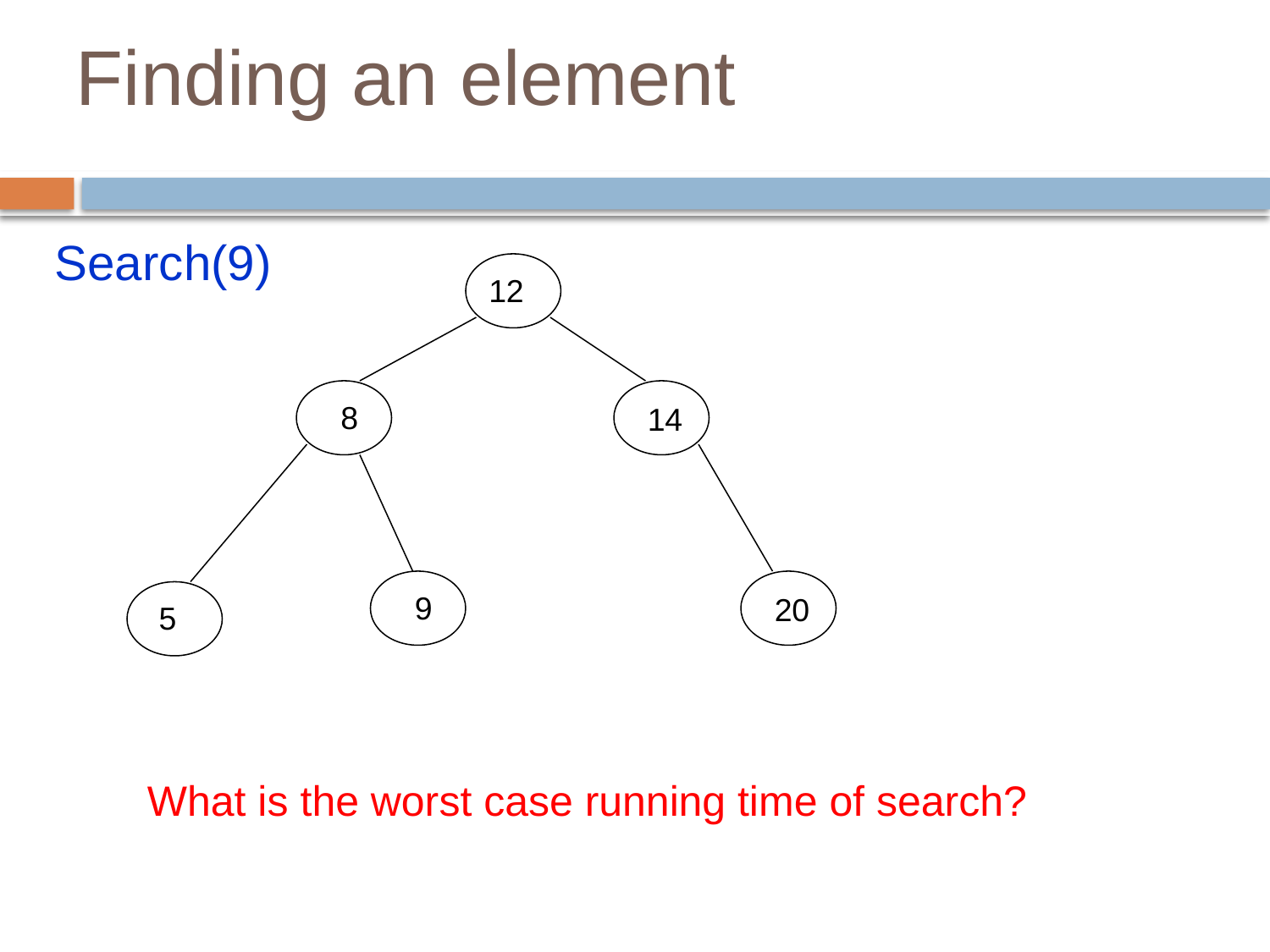

# Finding an element
Search(9)

12

8

14

9
20
 5
What is the worst case running time of search?